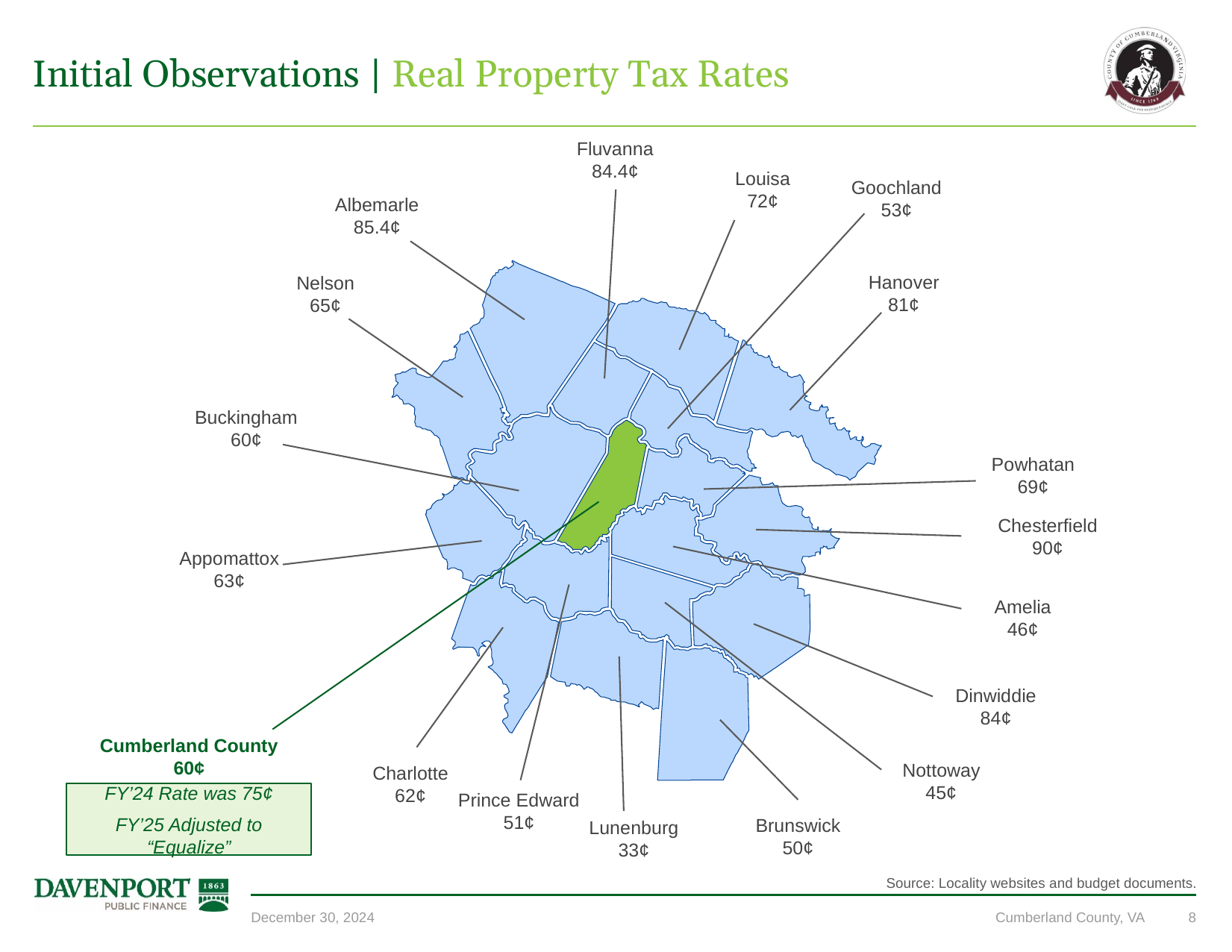

# Initial Observations | Real Property Tax Rates

Fluvanna
84.4¢
Louisa
72¢
Goochland
53¢
Albemarle
85.4¢
Hanover
81¢
Nelson
65¢

Buckingham
60¢
Powhatan
69¢
Chesterfield
90¢
Appomattox
63¢
Amelia
46¢
Dinwiddie
84¢
Cumberland County
60¢
Nottoway
45¢
Charlotte
62¢
Prince Edward
51¢
FY’24 Rate was 75¢
FY’25 Adjusted to “Equalize”
Brunswick
50¢
Lunenburg
33¢
Source: Locality websites and budget documents.
December 30, 2024
Cumberland County, VA
8